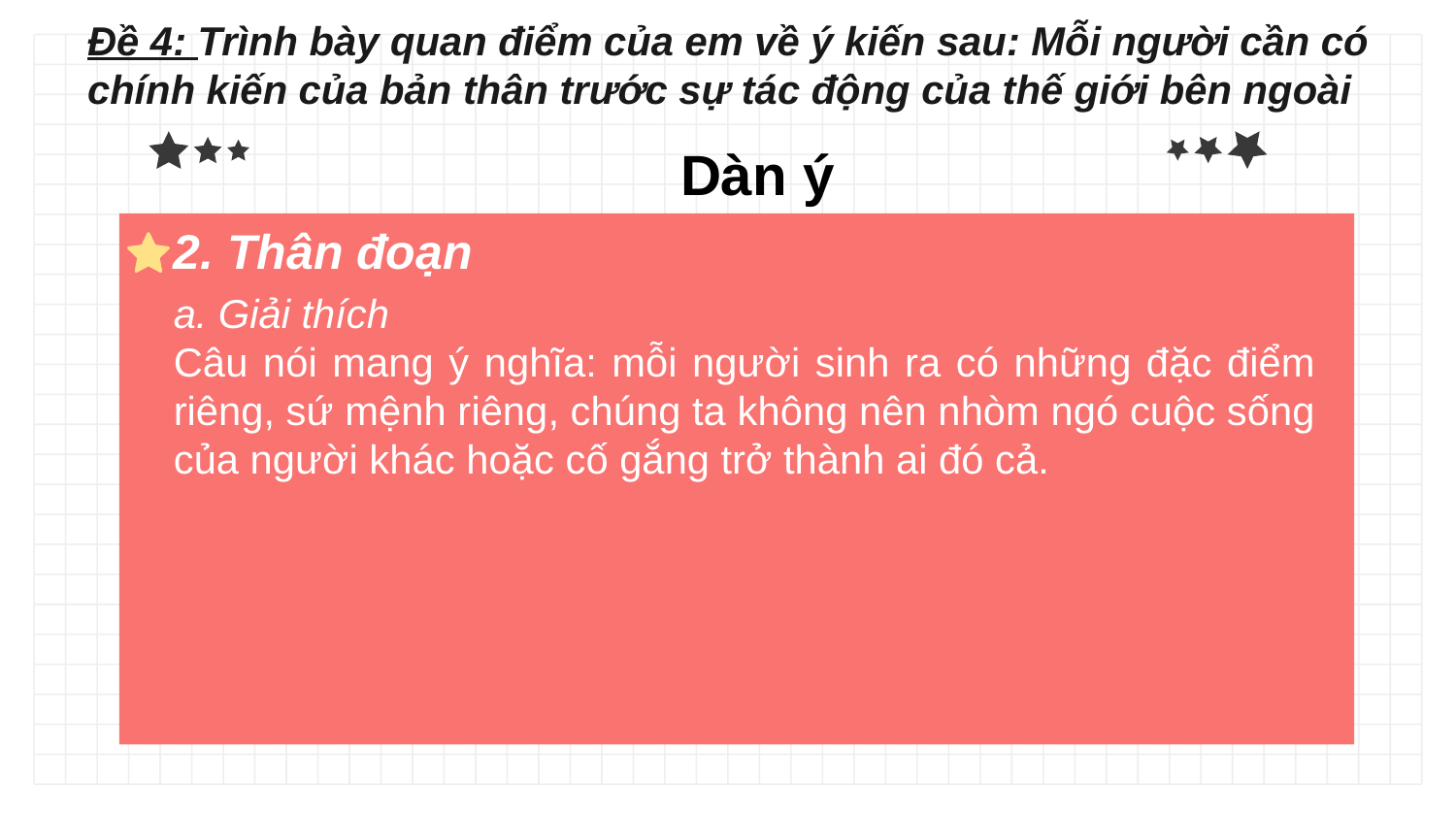

Đề 4: Trình bày quan điểm của em về ý kiến sau: Mỗi người cần có chính kiến của bản thân trước sự tác động của thế giới bên ngoài

Dàn ý

2. Thân đoạn

a. Giải thích
Câu nói mang ý nghĩa: mỗi người sinh ra có những đặc điểm riêng, sứ mệnh riêng, chúng ta không nên nhòm ngó cuộc sống của người khác hoặc cố gắng trở thành ai đó cả.